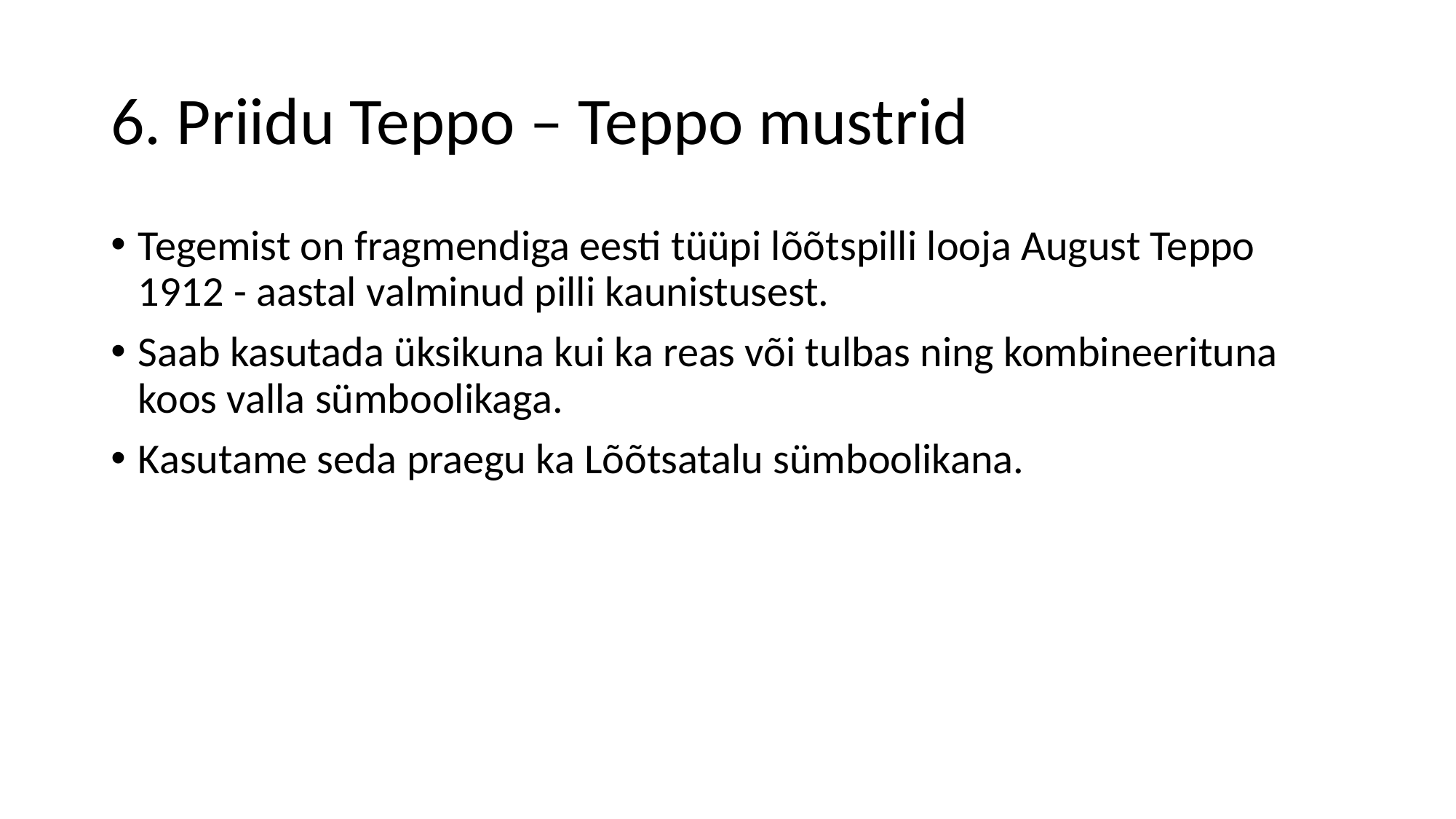

# 6. Priidu Teppo – Teppo mustrid
Tegemist on fragmendiga eesti tüüpi lõõtspilli looja August Teppo 1912 - aastal valminud pilli kaunistusest.
Saab kasutada üksikuna kui ka reas või tulbas ning kombineerituna koos valla sümboolikaga.
Kasutame seda praegu ka Lõõtsatalu sümboolikana.